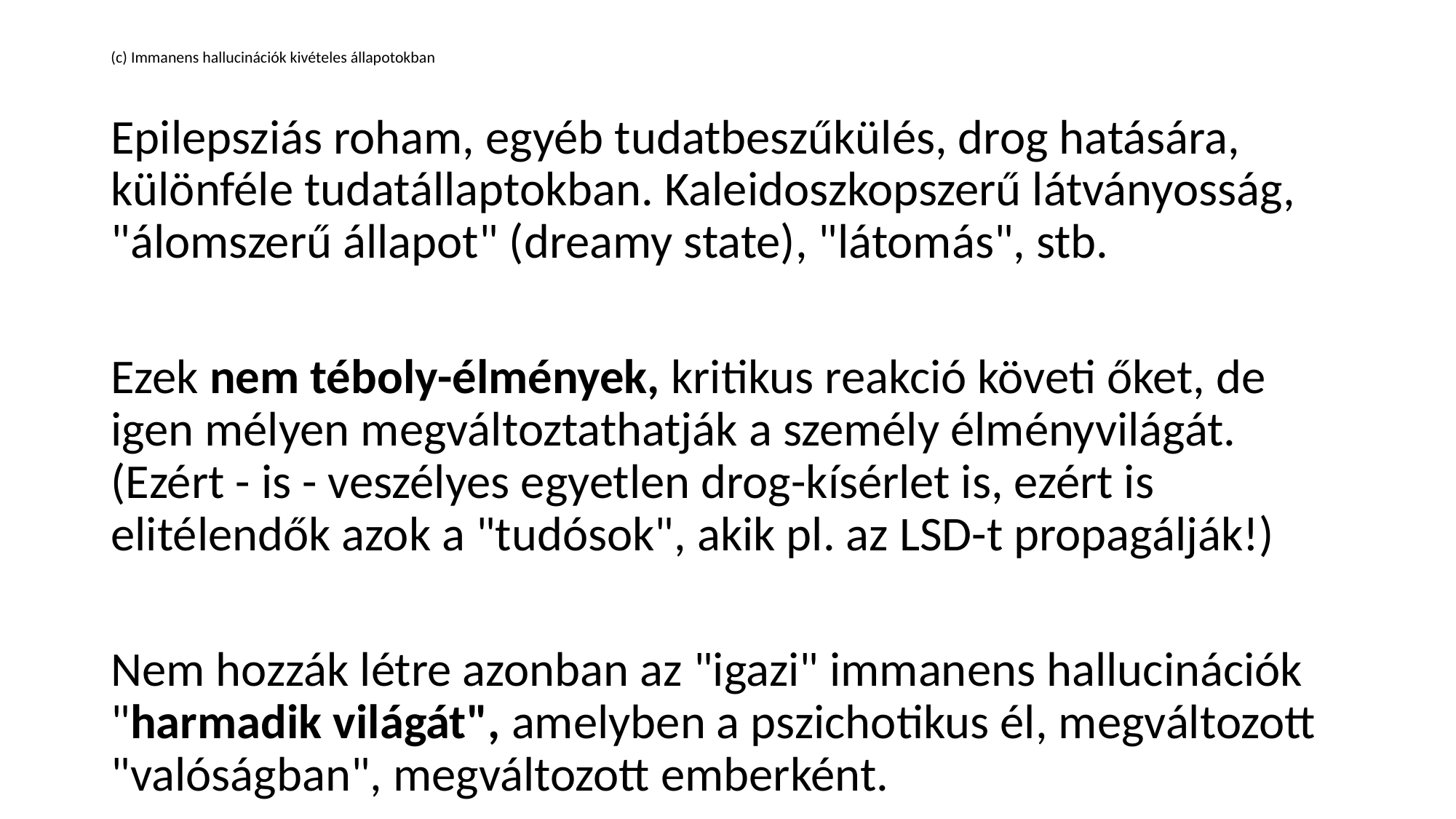

# (c) Immanens hallucinációk kivételes állapotokban
Epilepsziás roham, egyéb tudatbeszűkülés, drog hatására, különféle tudatállaptokban. Kaleidoszkopszerű látványosság, "álomszerű állapot" (dreamy state), "látomás", stb.

Ezek nem téboly-élmények, kritikus reakció követi őket, de igen mélyen megváltoztathatják a személy élményvilágát. (Ezért - is - veszélyes egyetlen drog-kísérlet is, ezért is elitélendők azok a "tudósok", akik pl. az LSD-t propagálják!)

Nem hozzák létre azonban az "igazi" immanens hallucinációk "harmadik világát", amelyben a pszichotikus él, megváltozott "valóságban", megváltozott emberként.